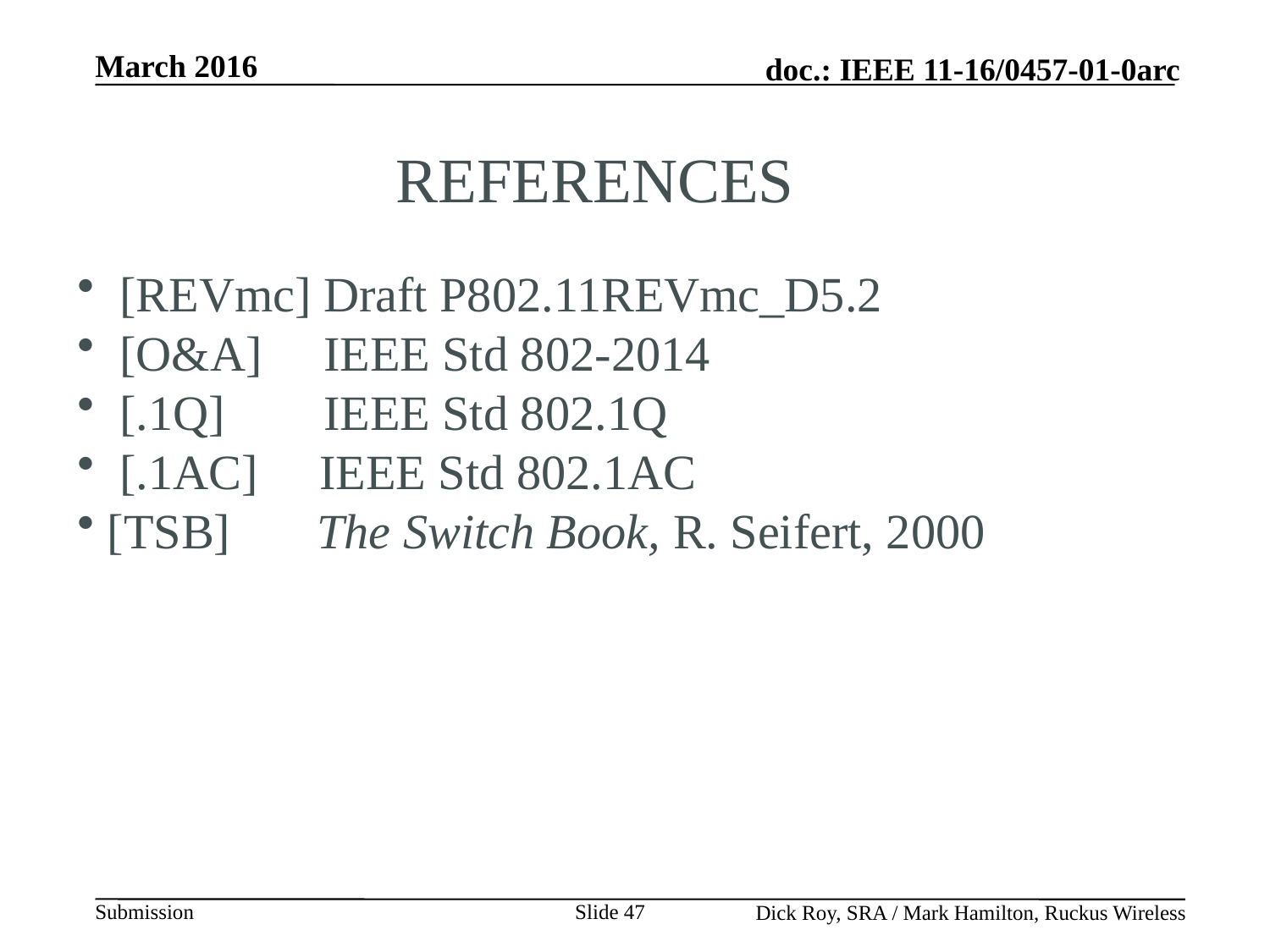

REFERENCES
 [REVmc] Draft P802.11REVmc_D5.2
 [O&A]     IEEE Std 802-2014
 [.1Q]        IEEE Std 802.1Q
 [.1AC]     IEEE Std 802.1AC
[TSB]       The Switch Book, R. Seifert, 2000
Slide 47
Dick Roy, SRA / Mark Hamilton, Ruckus Wireless